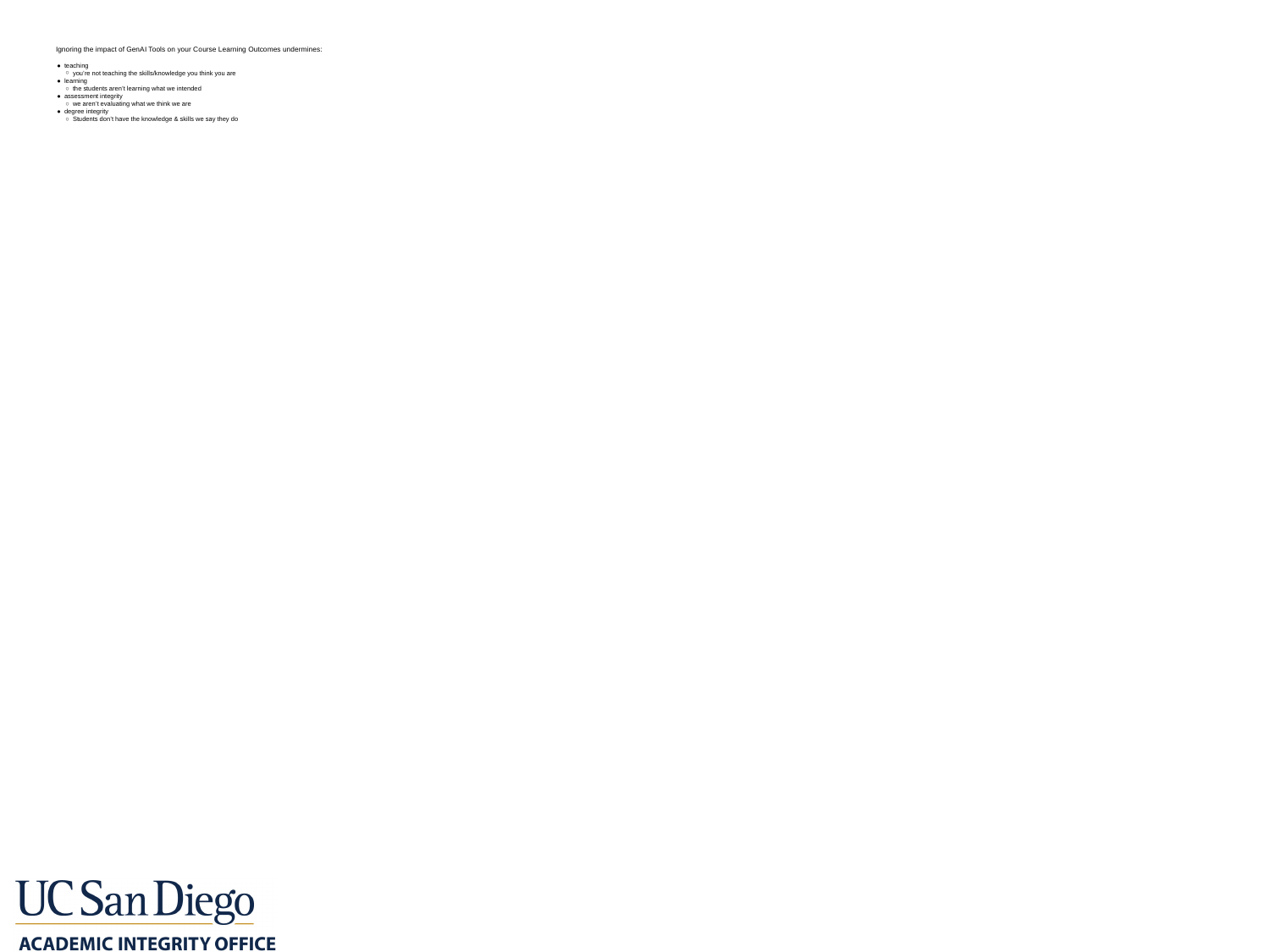

# Ignoring the impact of GenAI Tools on your Course Learning Outcomes undermines:

teaching
you’re not teaching the skills/knowledge you think you are
learning
the students aren’t learning what we intended
assessment integrity
we aren’t evaluating what we think we are
degree integrity
Students don’t have the knowledge & skills we say they do